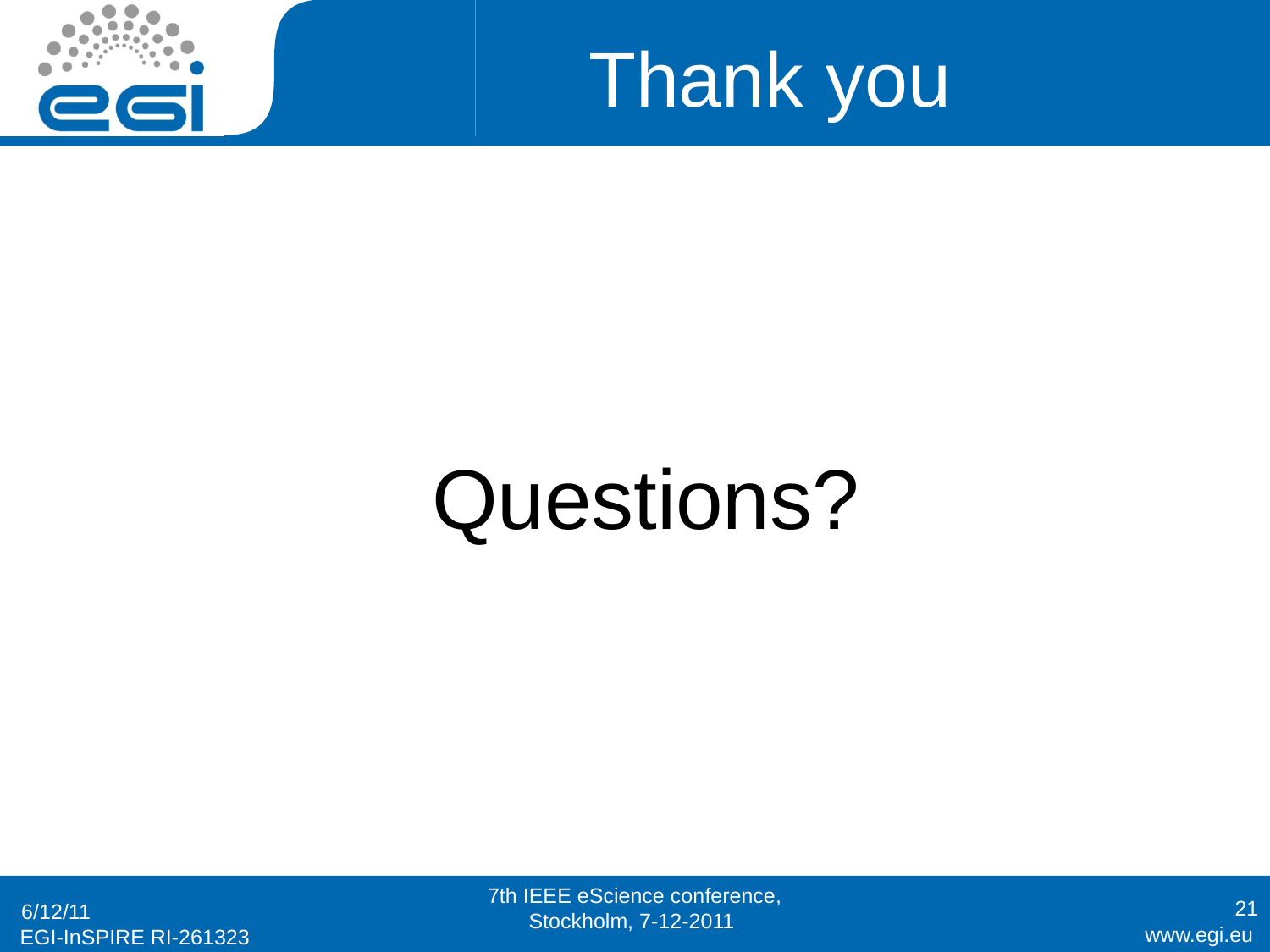

# Thank you

Questions?
7th IEEE eScience conference, Stockholm, 7-12-2011
21
6/12/11